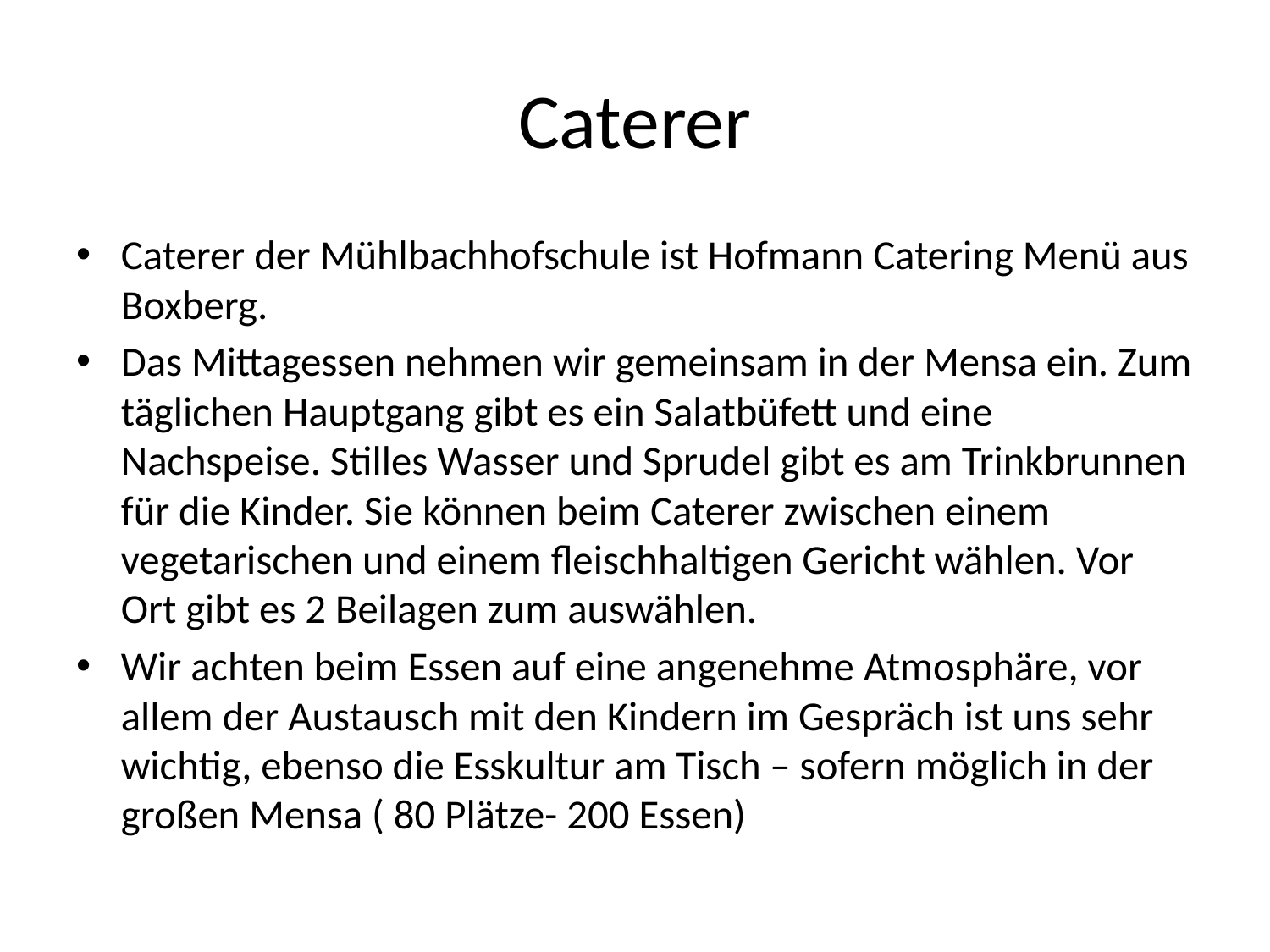

# Caterer
Caterer der Mühlbachhofschule ist Hofmann Catering Menü aus Boxberg.
Das Mittagessen nehmen wir gemeinsam in der Mensa ein. Zum täglichen Hauptgang gibt es ein Salatbüfett und eine Nachspeise. Stilles Wasser und Sprudel gibt es am Trinkbrunnen für die Kinder. Sie können beim Caterer zwischen einem vegetarischen und einem fleischhaltigen Gericht wählen. Vor Ort gibt es 2 Beilagen zum auswählen.
Wir achten beim Essen auf eine angenehme Atmosphäre, vor allem der Austausch mit den Kindern im Gespräch ist uns sehr wichtig, ebenso die Esskultur am Tisch – sofern möglich in der großen Mensa ( 80 Plätze- 200 Essen)